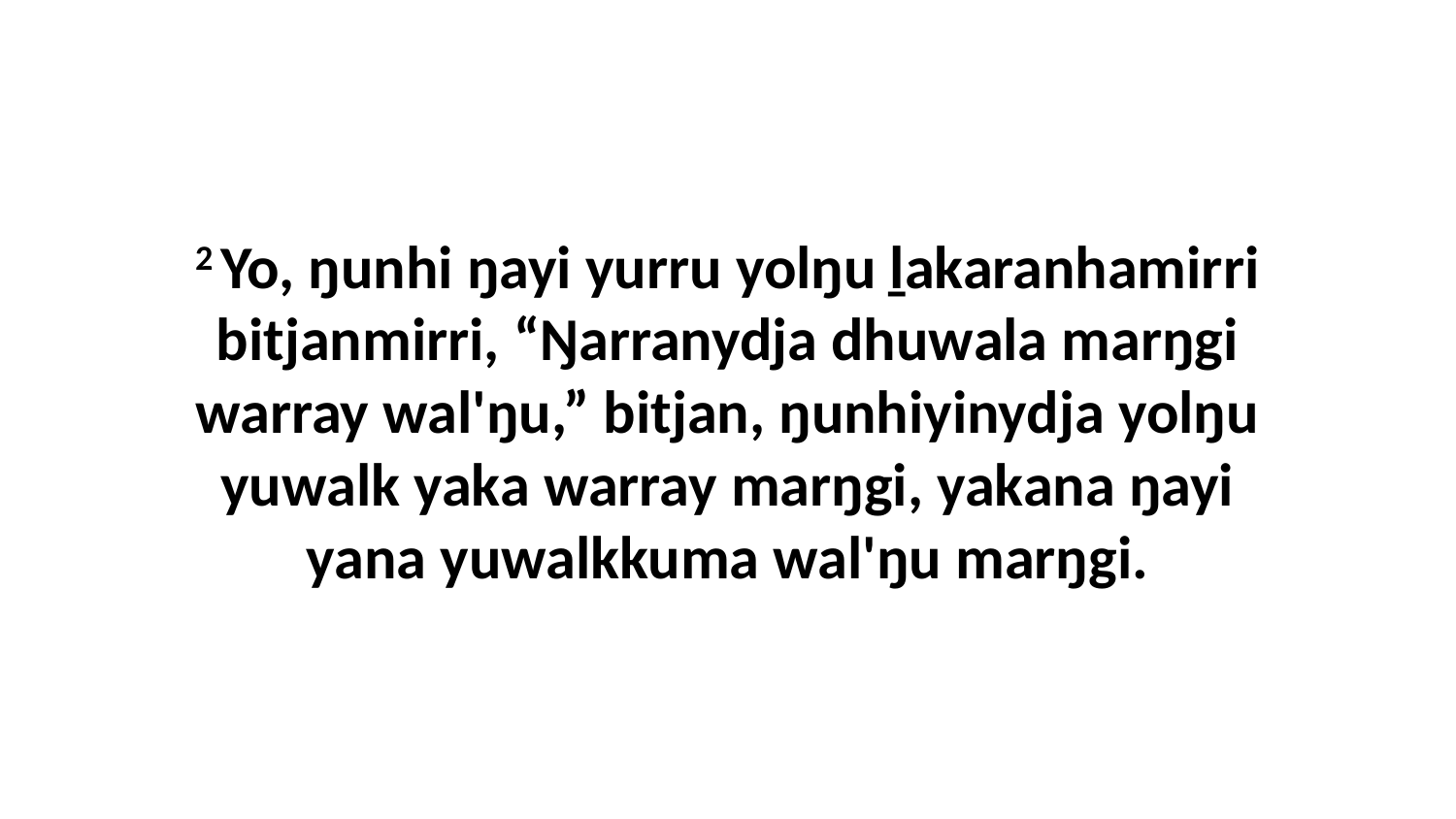

2 Yo, ŋunhi ŋayi yurru yolŋu ḻakaranhamirri bitjanmirri, “Ŋarranydja dhuwala marŋgi warray wal'ŋu,” bitjan, ŋunhiyinydja yolŋu yuwalk yaka warray marŋgi, yakana ŋayi yana yuwalkkuma wal'ŋu marŋgi.